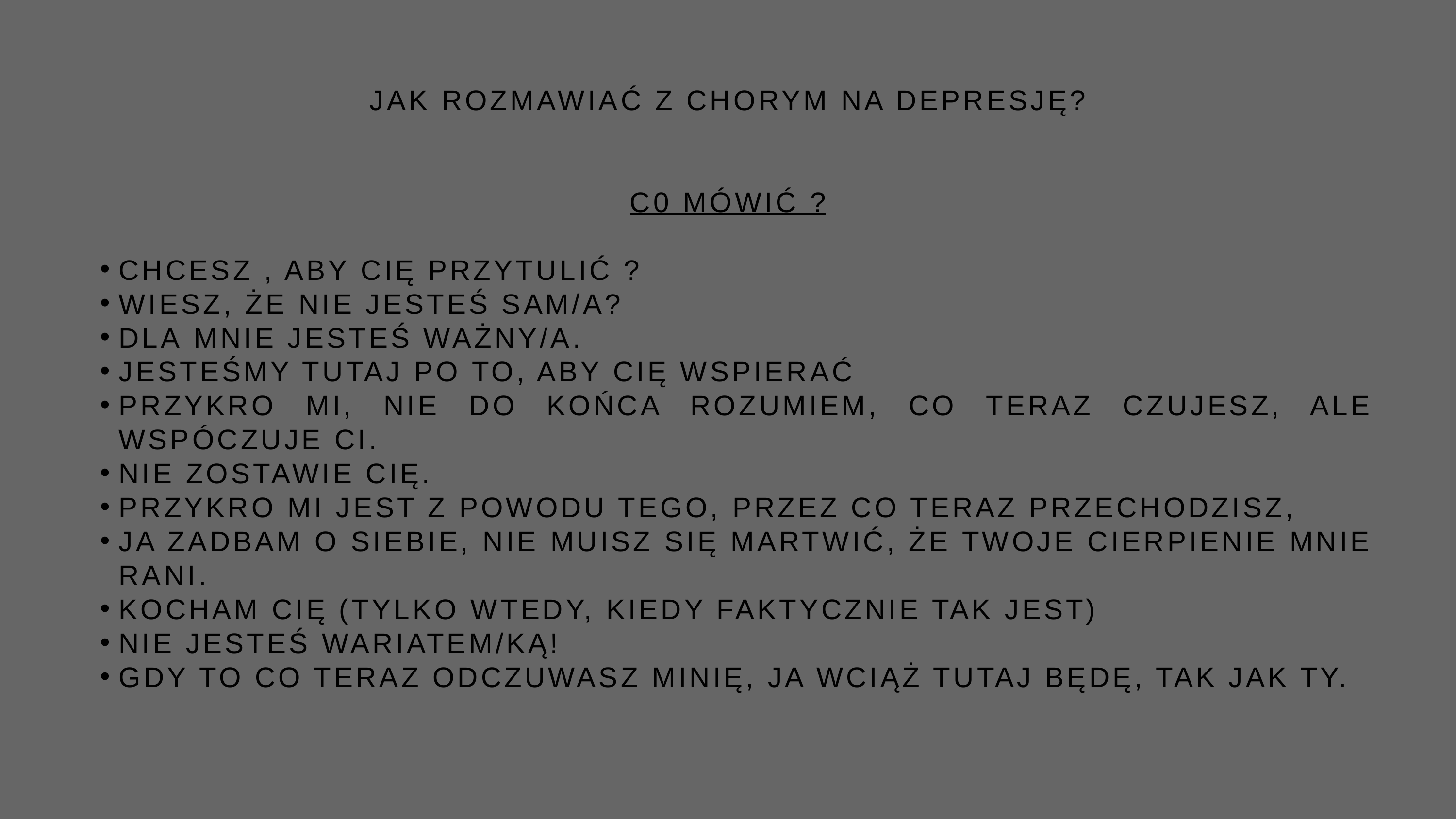

JAK ROZMAWIAĆ Z CHORYM NA DEPRESJĘ?

C0 MÓWIĆ ?

CHCESZ , ABY CIĘ PRZYTULIĆ ?
WIESZ, ŻE NIE JESTEŚ SAM/A?
DLA MNIE JESTEŚ WAŻNY/A.
JESTEŚMY TUTAJ PO TO, ABY CIĘ WSPIERAĆ
PRZYKRO MI, NIE DO KOŃCA ROZUMIEM, CO TERAZ CZUJESZ, ALE WSPÓCZUJE CI.
NIE ZOSTAWIE CIĘ.
PRZYKRO MI JEST Z POWODU TEGO, PRZEZ CO TERAZ PRZECHODZISZ,
JA ZADBAM O SIEBIE, NIE MUISZ SIĘ MARTWIĆ, ŻE TWOJE CIERPIENIE MNIE RANI.
KOCHAM CIĘ (TYLKO WTEDY, KIEDY FAKTYCZNIE TAK JEST)
NIE JESTEŚ WARIATEM/KĄ!
GDY TO CO TERAZ ODCZUWASZ MINIĘ, JA WCIĄŻ TUTAJ BĘDĘ, TAK JAK TY.